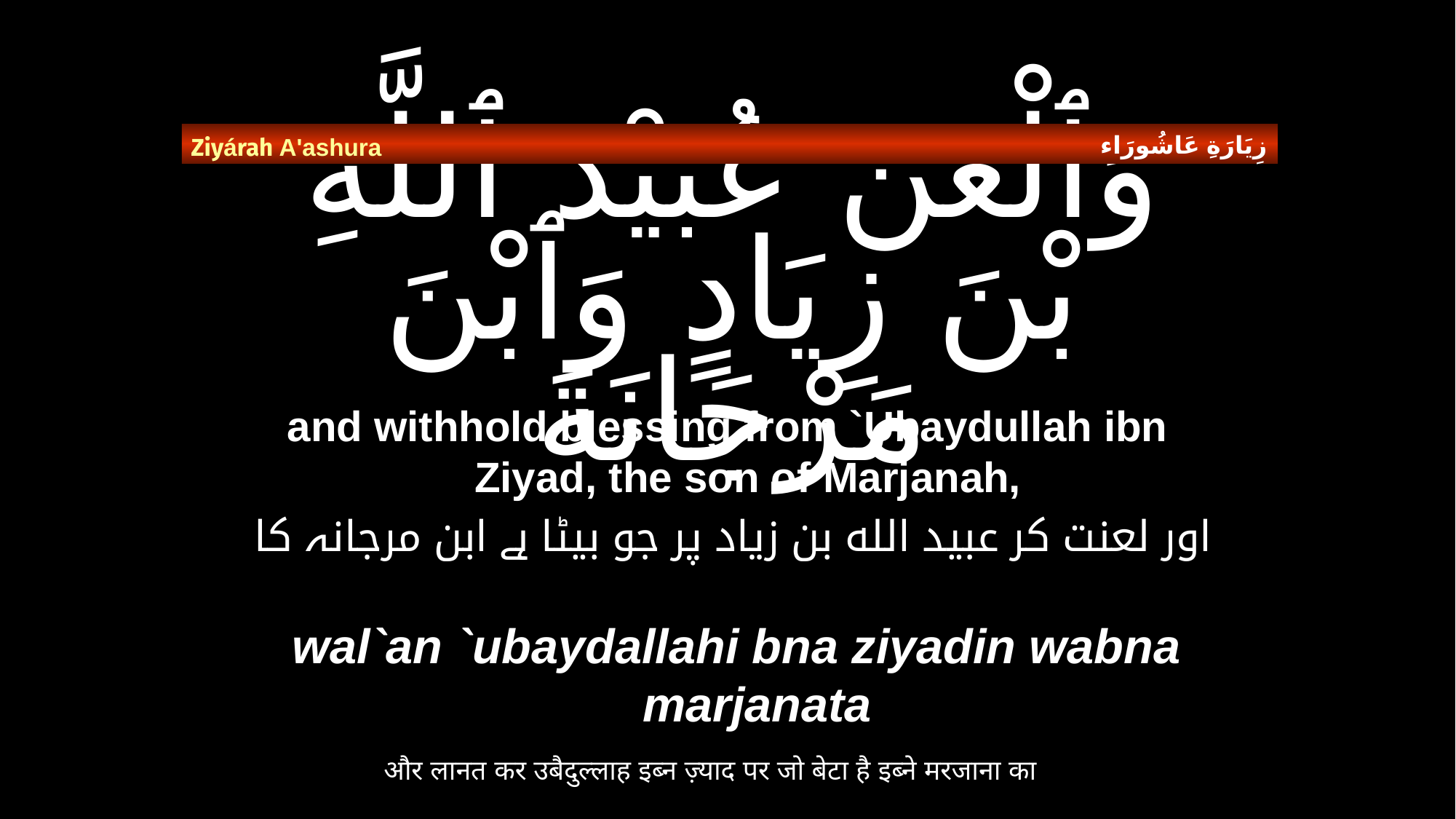

زِيَارَةِ عَاشُورَاء
Ziyárah A'ashura
# وَٱلْعَنْ عُبَيْدَ ٱللَّهِ بْنَ زِيَادٍ وَٱبْنَ مَرْجَانَةَ
and withhold blessing from `Ubaydullah ibn Ziyad, the son of Marjanah,
 اور لعنت کر عبید الله بن زیاد پر جو بیٹا ہے ابن مرجانہ کا
wal`an `ubaydallahi bna ziyadin wabna marjanata
और लानत कर उबैदुल्लाह इब्न ज़्याद पर जो बेटा है इब्ने मरजाना का